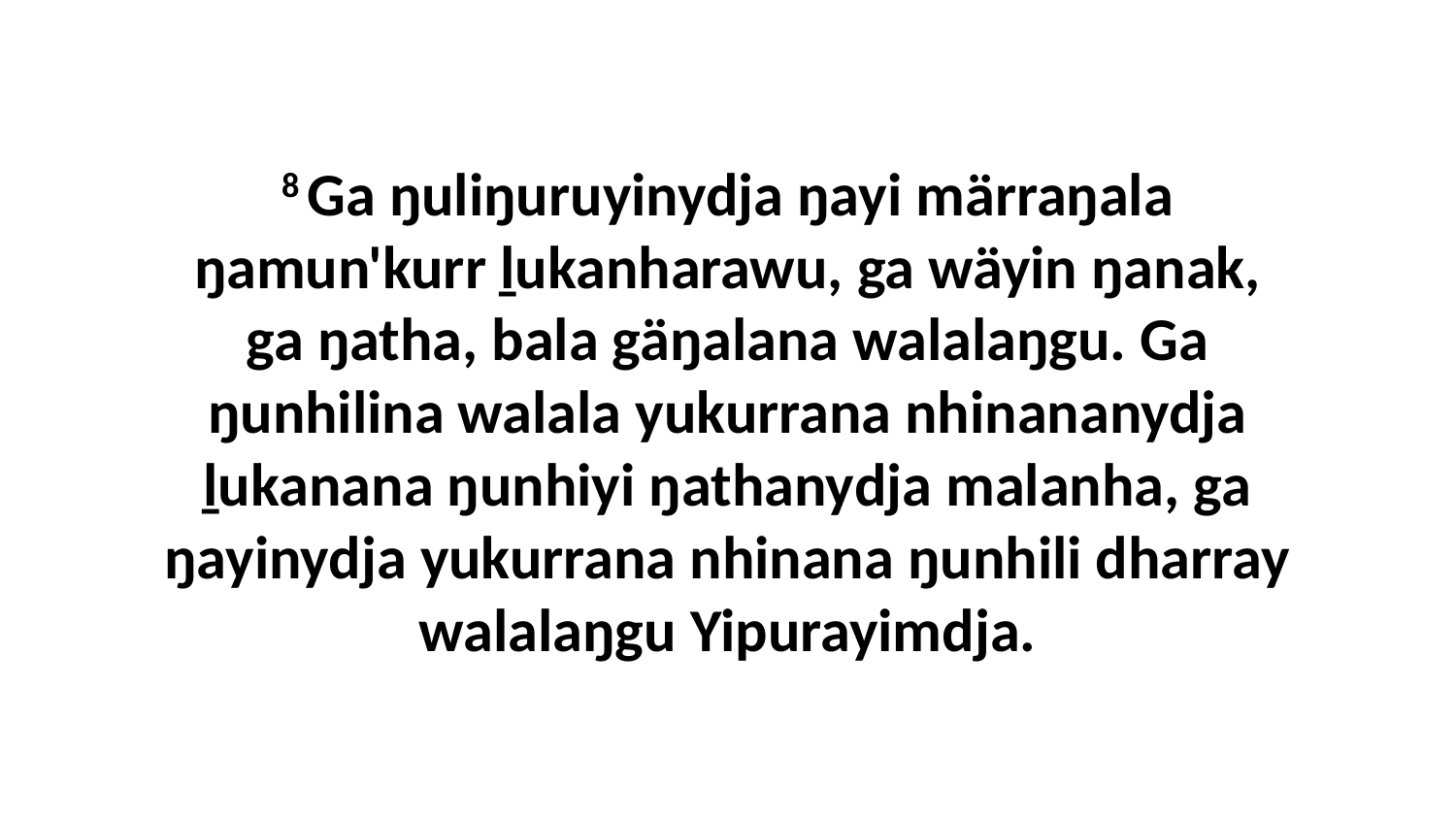

8 Ga ŋuliŋuruyinydja ŋayi märraŋala ŋamun'kurr ḻukanharawu, ga wäyin ŋanak, ga ŋatha, bala gäŋalana walalaŋgu. Ga ŋunhilina walala yukurrana nhinananydja ḻukanana ŋunhiyi ŋathanydja malanha, ga ŋayinydja yukurrana nhinana ŋunhili dharray walalaŋgu Yipurayimdja.